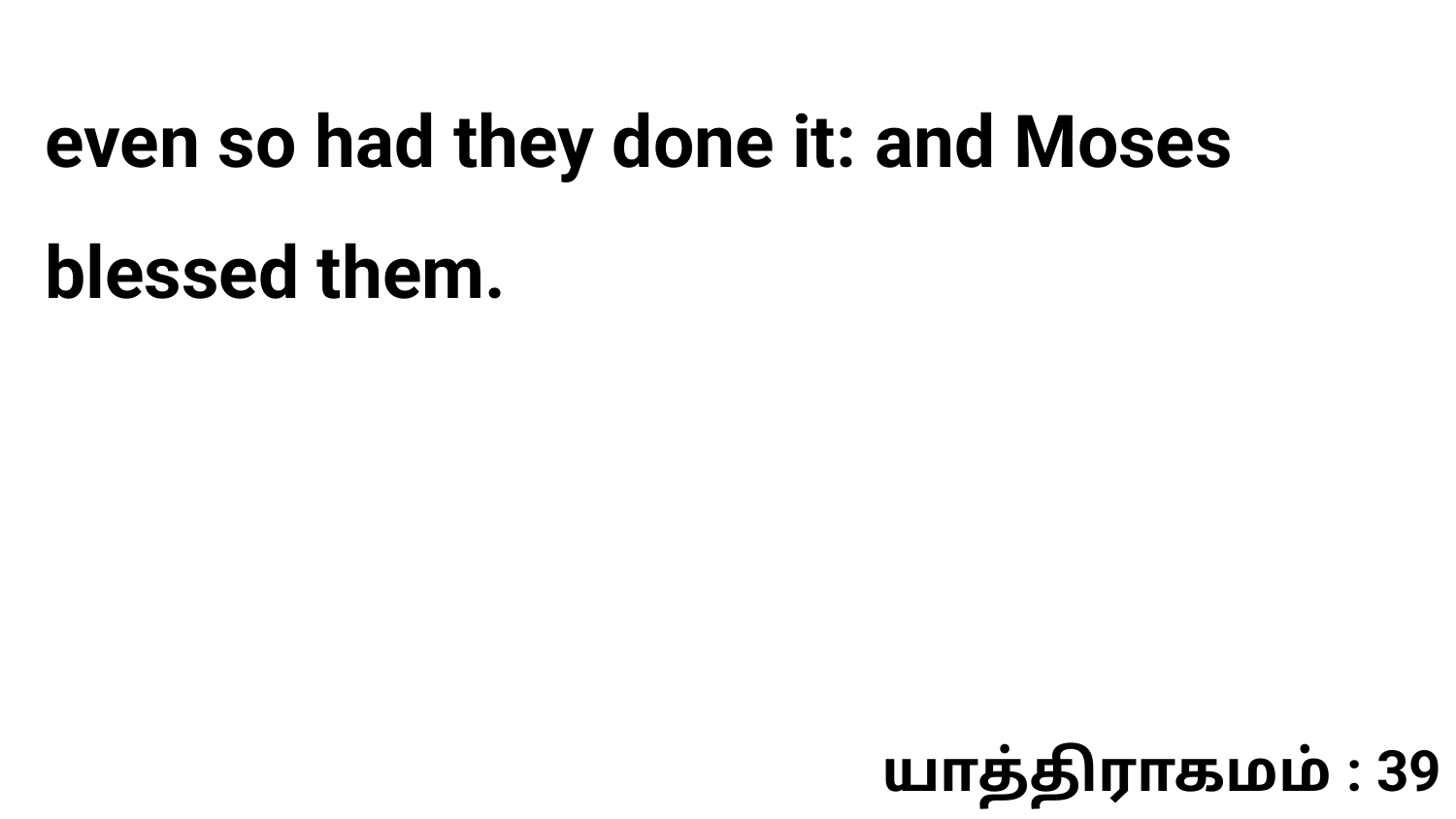

even so had they done it: and Moses blessed them.
யாத்திராகமம் : 39